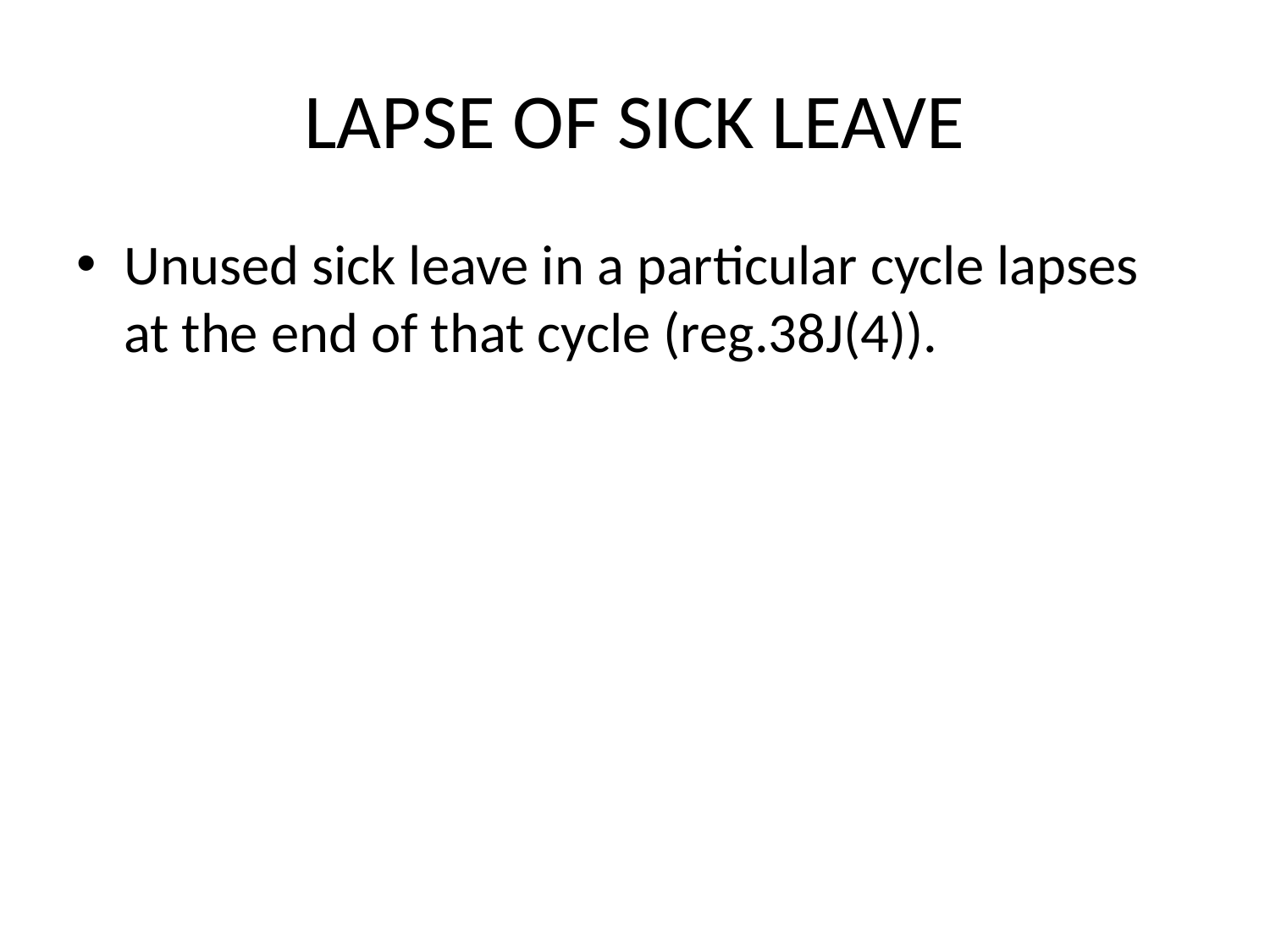

# LAPSE OF SICK LEAVE
Unused sick leave in a particular cycle lapses at the end of that cycle (reg.38J(4)).